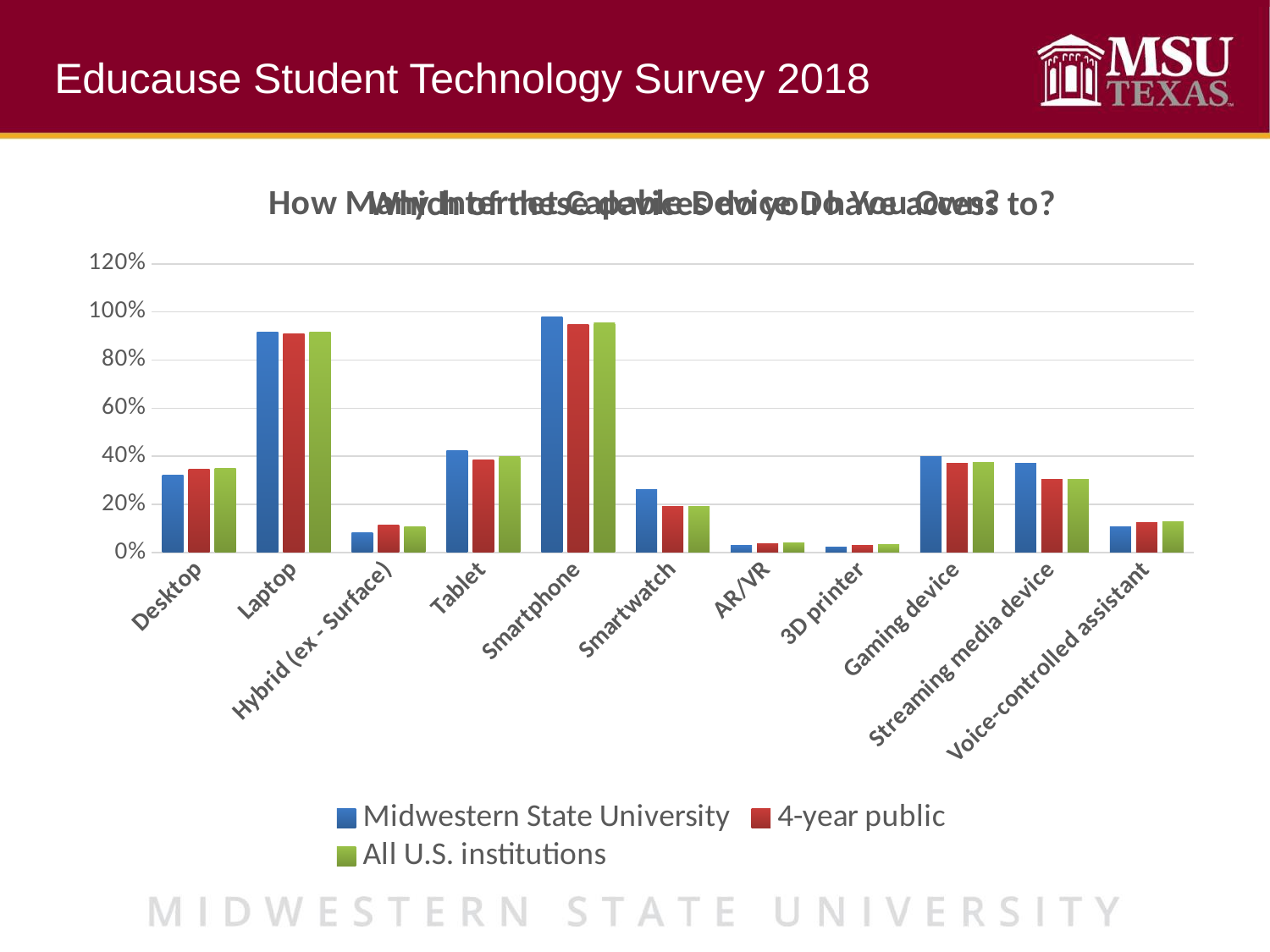

Educause Student Technology Survey 2018

### Chart: Which of these devices do you have access to?

| Category | Midwestern State University | 4-year public | All U.S. institutions |
|---|---|---|---|
|  Desktop | 0.321561338289963 | 0.346791296834498 | 0.350295835969188 |
|  Laptop | 0.91635687732342 | 0.90982640798052 | 0.914635507758717 |
|  Hybrid (ex - Surface) | 0.0817843866171004 | 0.11297881810803 | 0.107840583485283 |
| Tablet | 0.423791821561338 | 0.385149111093656 | 0.397741227254121 |
|  Smartphone | 0.979553903345725 | 0.948969706490718 | 0.954675696796041 |
|  Smartwatch | 0.262081784386617 | 0.189668263817977 | 0.191716592862725 |
|  AR/VR | 0.0278810408921933 | 0.0369701254156521 | 0.0384586759944926 |
| 3D printer | 0.0241635687732342 | 0.0299269499646532 | 0.0312023220332676 |
|  Gaming device | 0.399628252788104 | 0.37090566334145 | 0.375953559334648 |
|  Streaming media device | 0.371747211895911 | 0.302908910009688 | 0.30392959476054 |
|  Voice-controlled assistant | 0.105947955390335 | 0.123111564946456 | 0.126930376214044 |

### Chart: How Many Internet Capable Device Do You Own?

| Category |
|---|